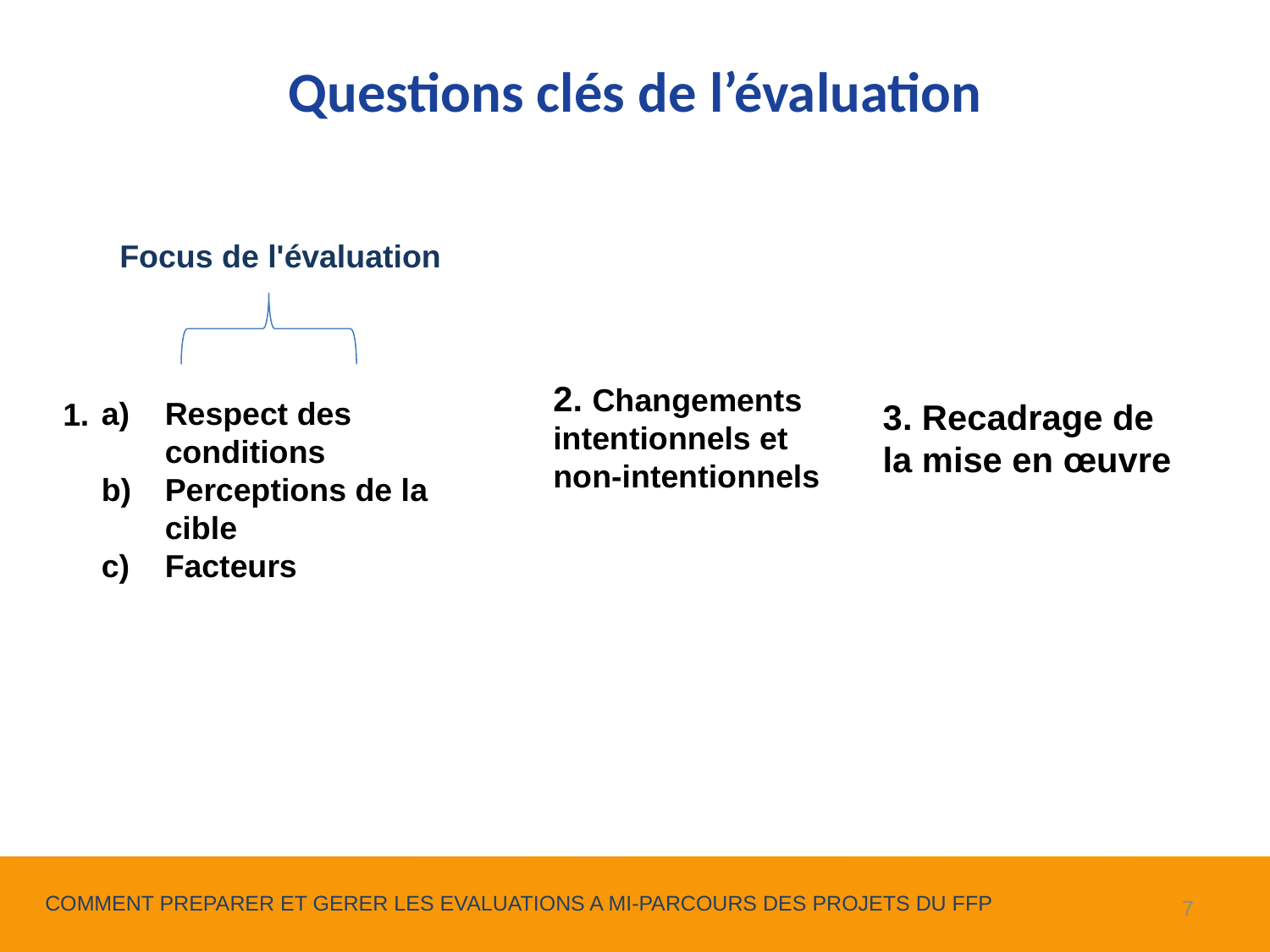

Questions clés de l’évaluation
Focus de l'évaluation

Respect des conditions
Perceptions de la cible
Facteurs
2. Changements intentionnels et non-intentionnels
3. Recadrage de
la mise en œuvre
1.
7